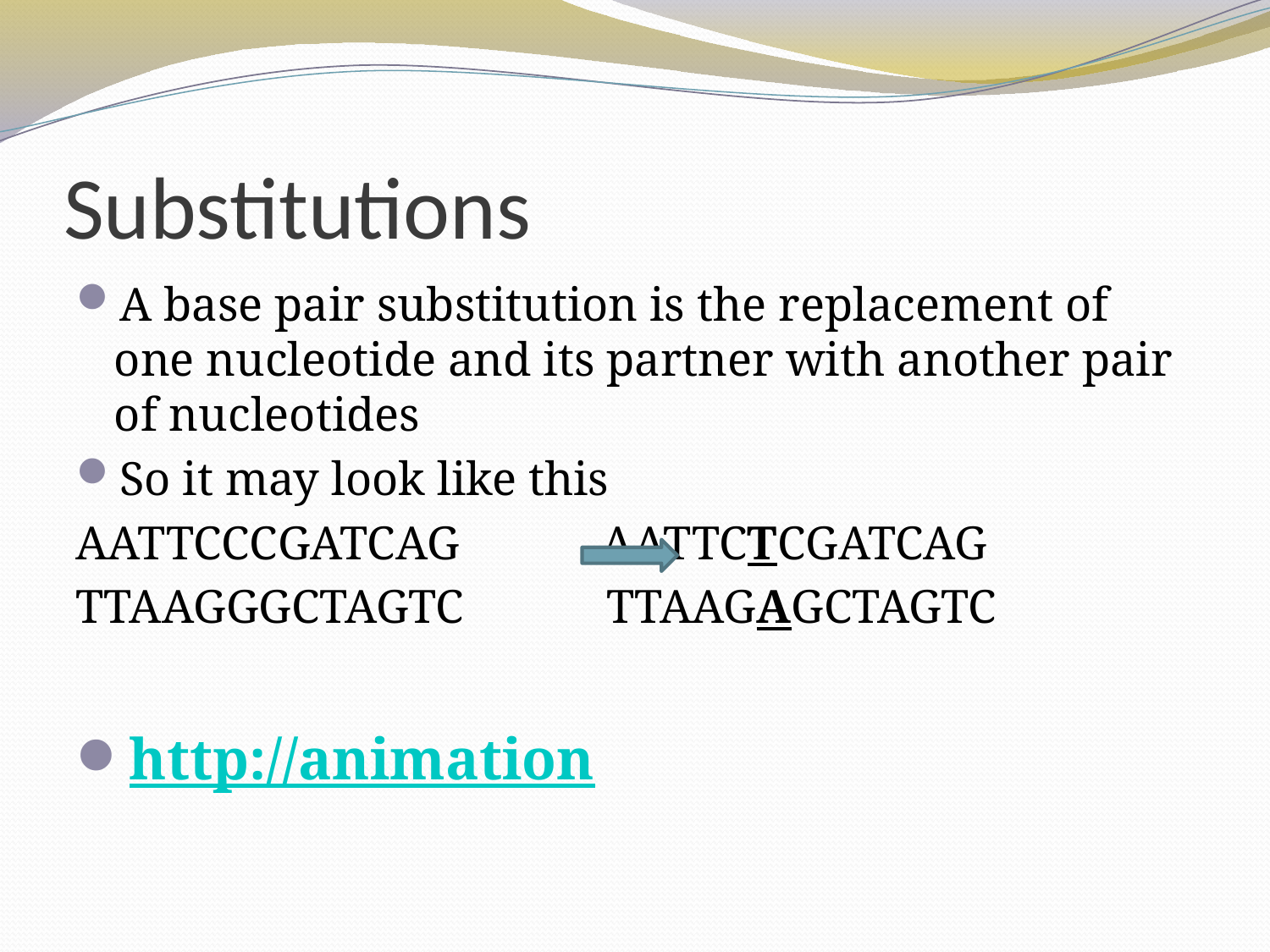

# Substitutions
A base pair substitution is the replacement of one nucleotide and its partner with another pair of nucleotides
So it may look like this
AATTCCCGATCAG	         AATTCTCGATCAG
TTAAGGGCTAGTC            TTAAGAGCTAGTC

http://animation